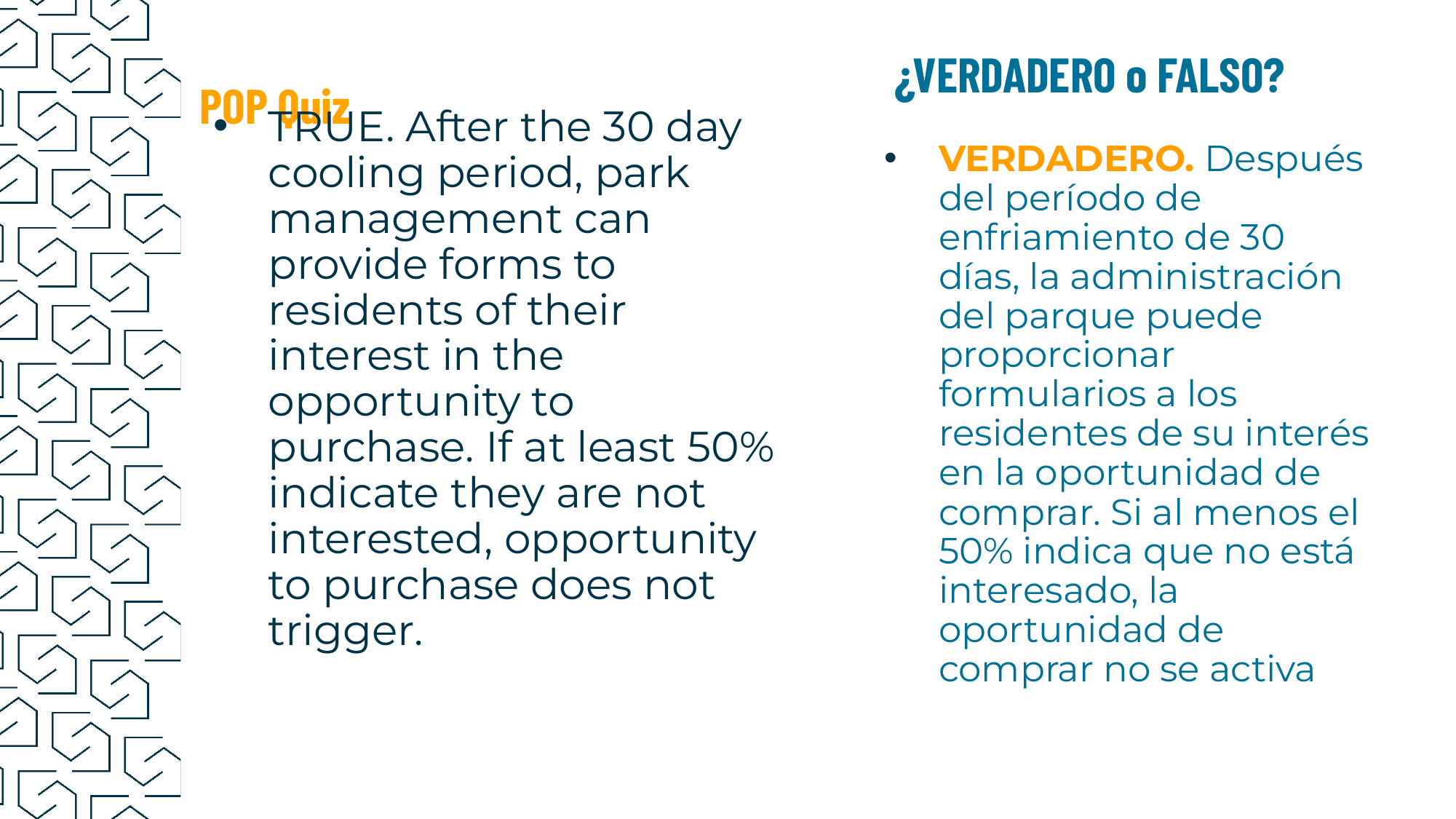

¿VERDADERO o FALSO?
# POP Quiz
TRUE. After the 30 day cooling period, park management can provide forms to residents of their interest in the opportunity to purchase. If at least 50% indicate they are not interested, opportunity to purchase does not trigger.
VERDADERO. Después del período de enfriamiento de 30 días, la administración del parque puede proporcionar formularios a los residentes de su interés en la oportunidad de comprar. Si al menos el 50% indica que no está interesado, la oportunidad de comprar no se activa